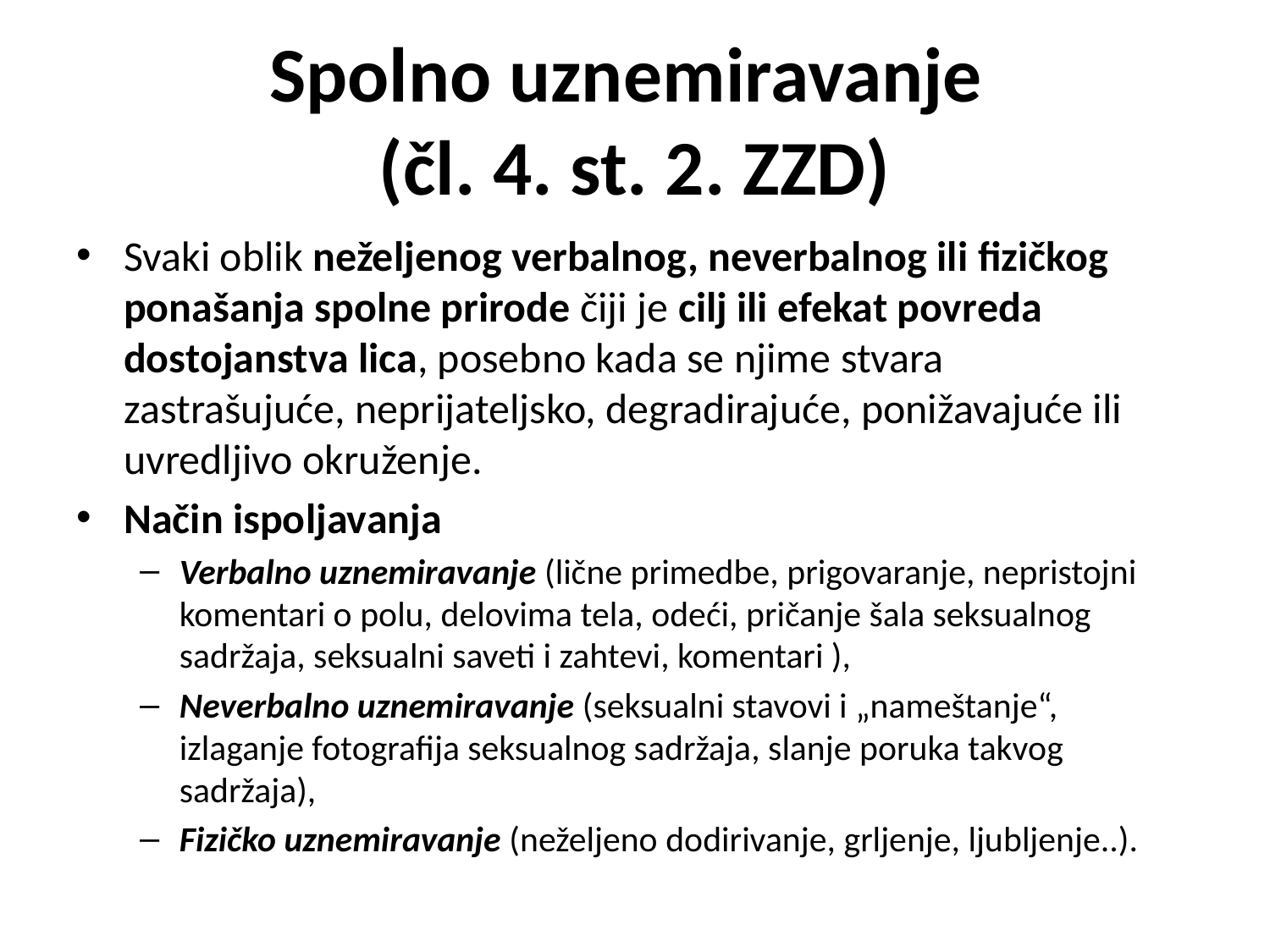

# Spolno uznemiravanje (čl. 4. st. 2. ZZD)
Svaki oblik neželjenog verbalnog, neverbalnog ili fizičkog ponašanja spolne prirode čiji je cilj ili efekat povreda dostojanstva lica, posebno kada se njime stvara zastrašujuće, neprijateljsko, degradirajuće, ponižavajuće ili uvredljivo okruženje.
Način ispoljavanja
Verbalno uznemiravanje (lične primedbe, prigovaranje, nepristojni komentari o polu, delovima tela, odeći, pričanje šala seksualnog sadržaja, seksualni saveti i zahtevi, komentari ),
Neverbalno uznemiravanje (seksualni stavovi i „nameštanje“, izlaganje fotografija seksualnog sadržaja, slanje poruka takvog sadržaja),
Fizičko uznemiravanje (neželjeno dodirivanje, grljenje, ljubljenje..).